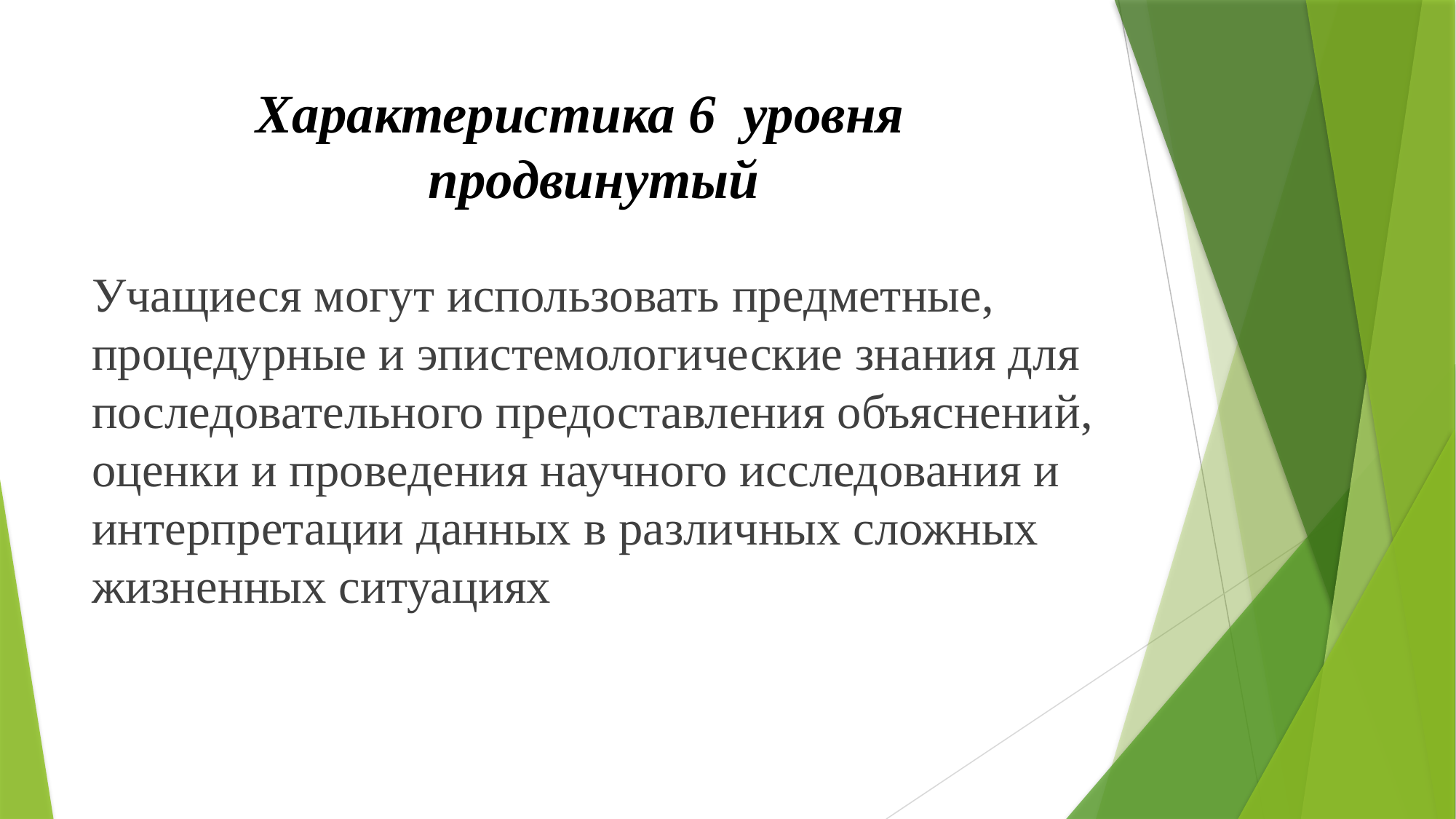

# Характеристика 6  уровня   продвинутый
Учащиеся могут использовать предметные, процедурные и эпистемологические знания для последовательного предоставления объяснений, оценки и проведения научного исследования и интерпретации данных в различных сложных жизненных ситуациях